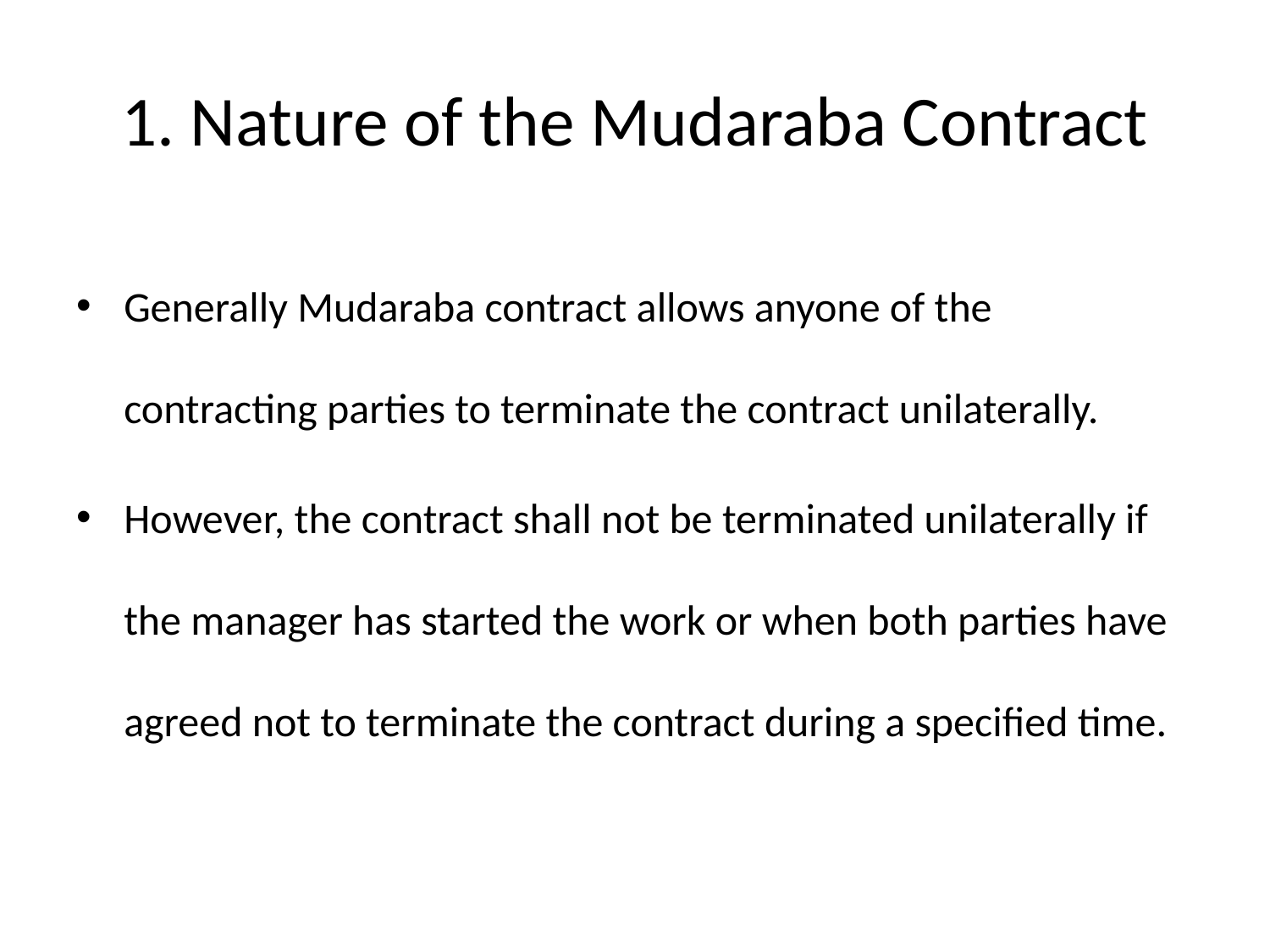

# 1. Nature of the Mudaraba Contract
Generally Mudaraba contract allows anyone of the contracting parties to terminate the contract unilaterally.
However, the contract shall not be terminated unilaterally if the manager has started the work or when both parties have agreed not to terminate the contract during a specified time.